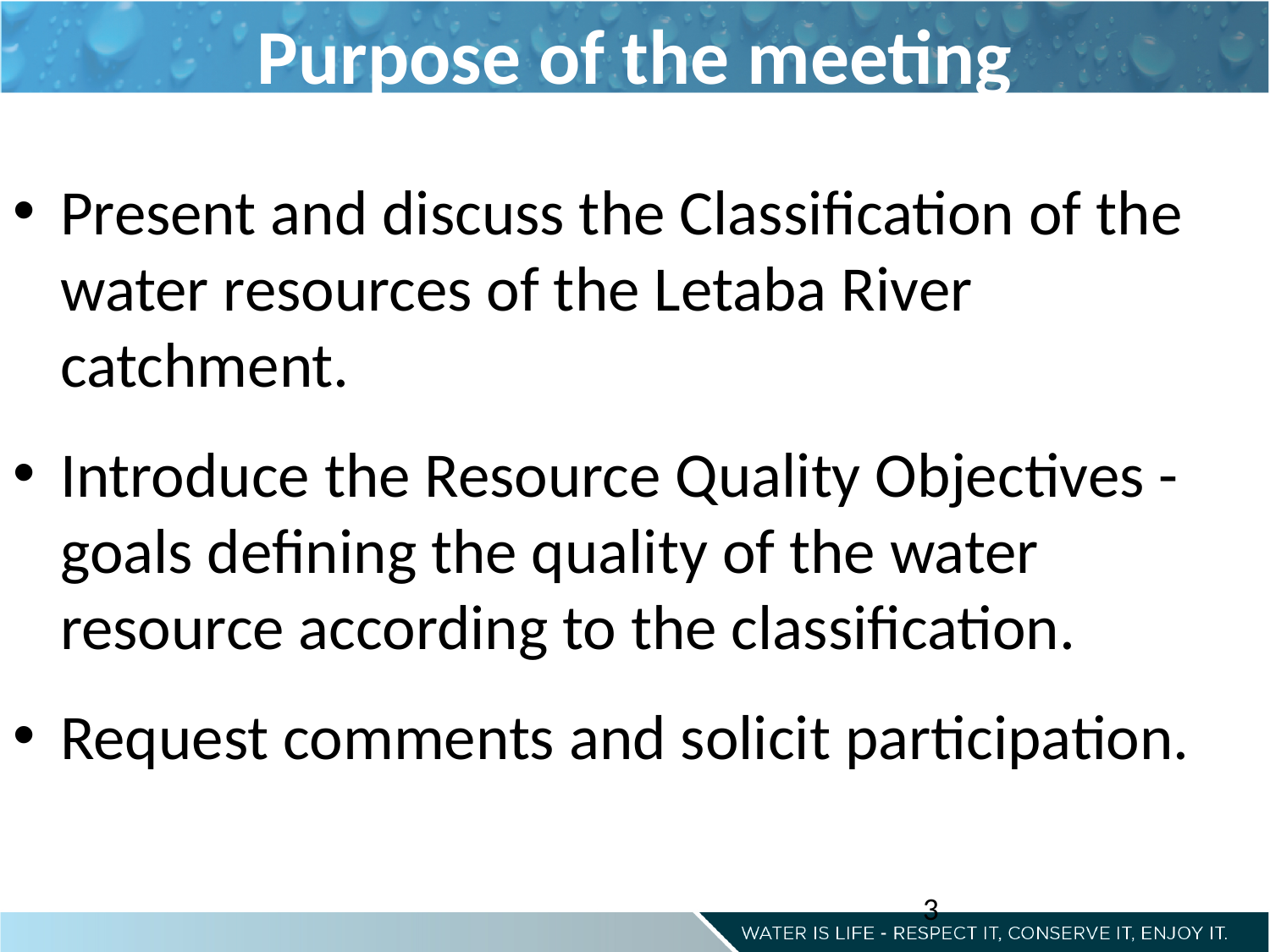

# Purpose of the meeting
Present and discuss the Classification of the water resources of the Letaba River catchment.
Introduce the Resource Quality Objectives - goals defining the quality of the water resource according to the classification.
Request comments and solicit participation.
3